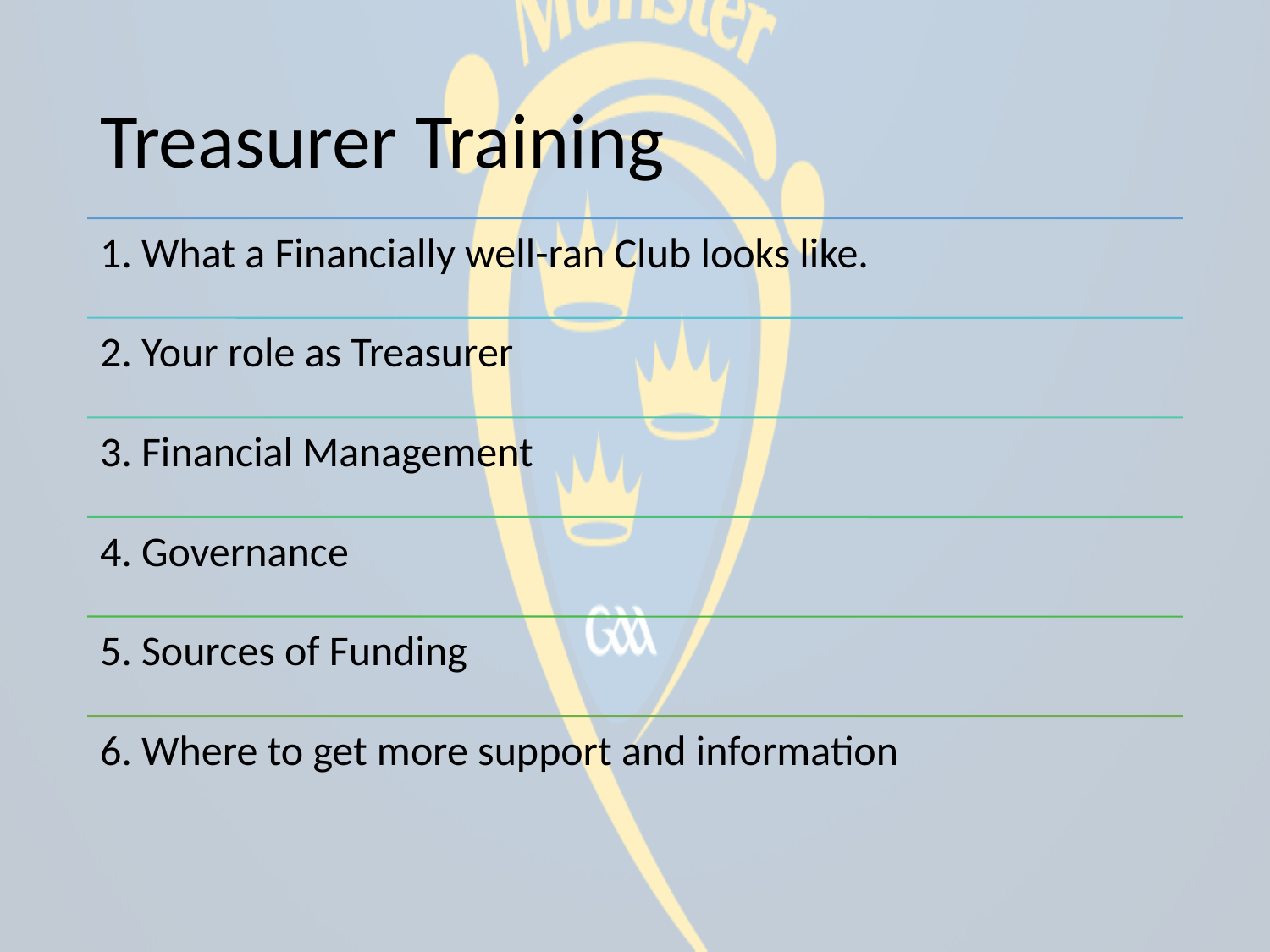

# Treasurer Training
1. What a Financially well-ran Club looks like.
2. Your role as Treasurer
3. Financial Management
4. Governance
5. Sources of Funding
6. Where to get more support and information